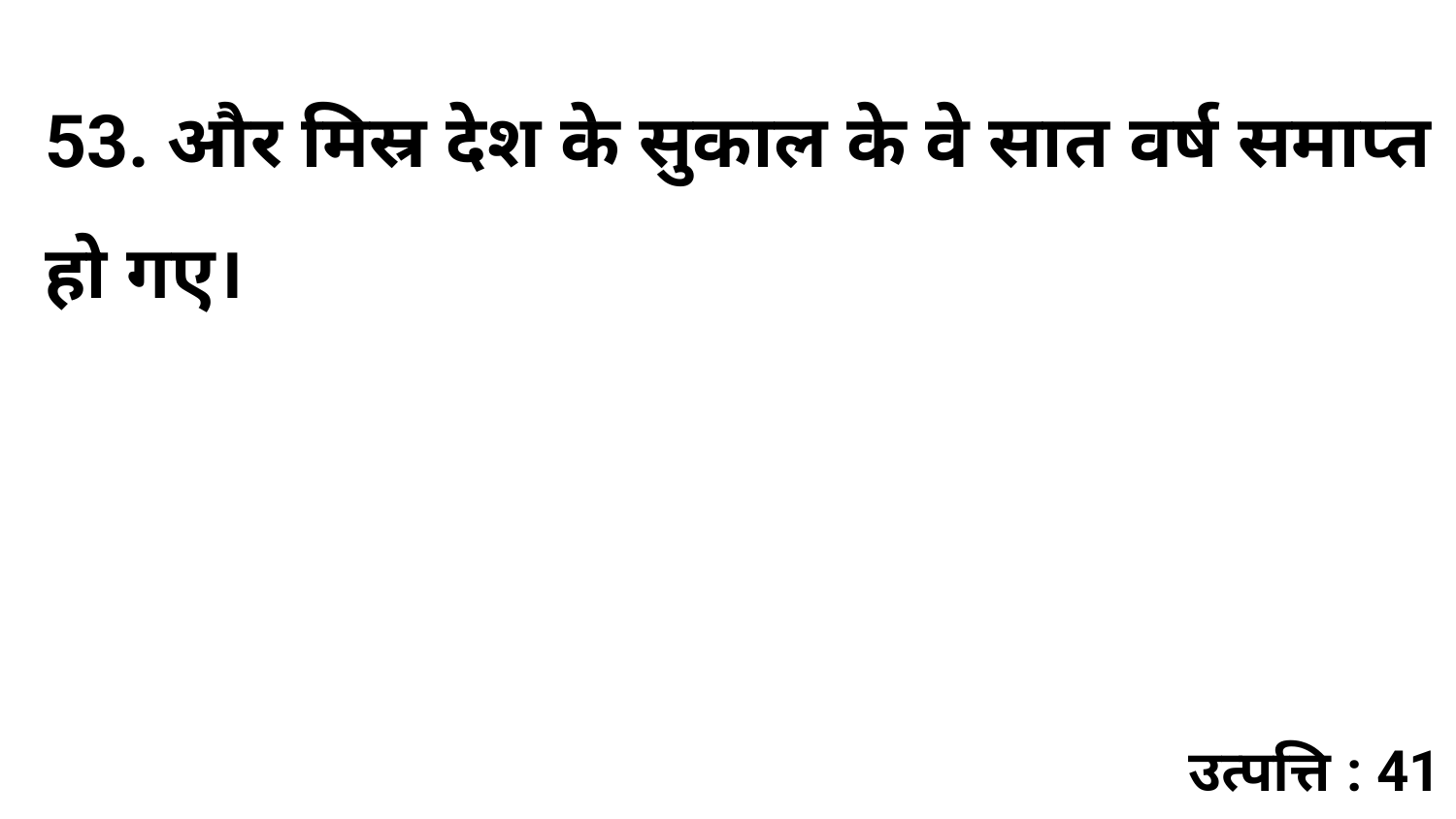

53. और मिस्र देश के सुकाल के वे सात वर्ष समाप्त हो गए।
उत्पत्ति : 41